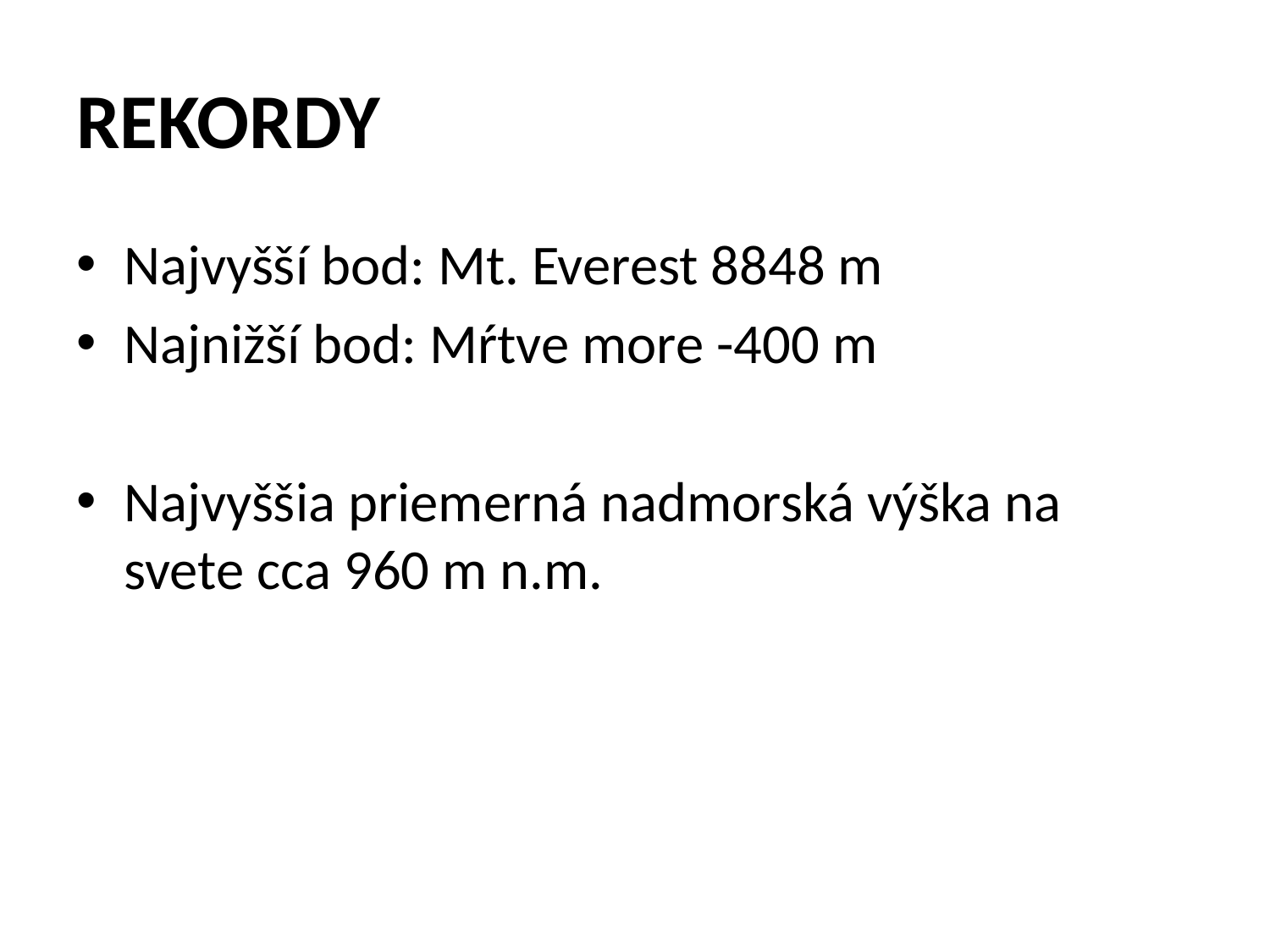

# REKORDY
Najvyšší bod: Mt. Everest 8848 m
Najnižší bod: Mŕtve more -400 m

Najvyššia priemerná nadmorská výška na svete cca 960 m n.m.